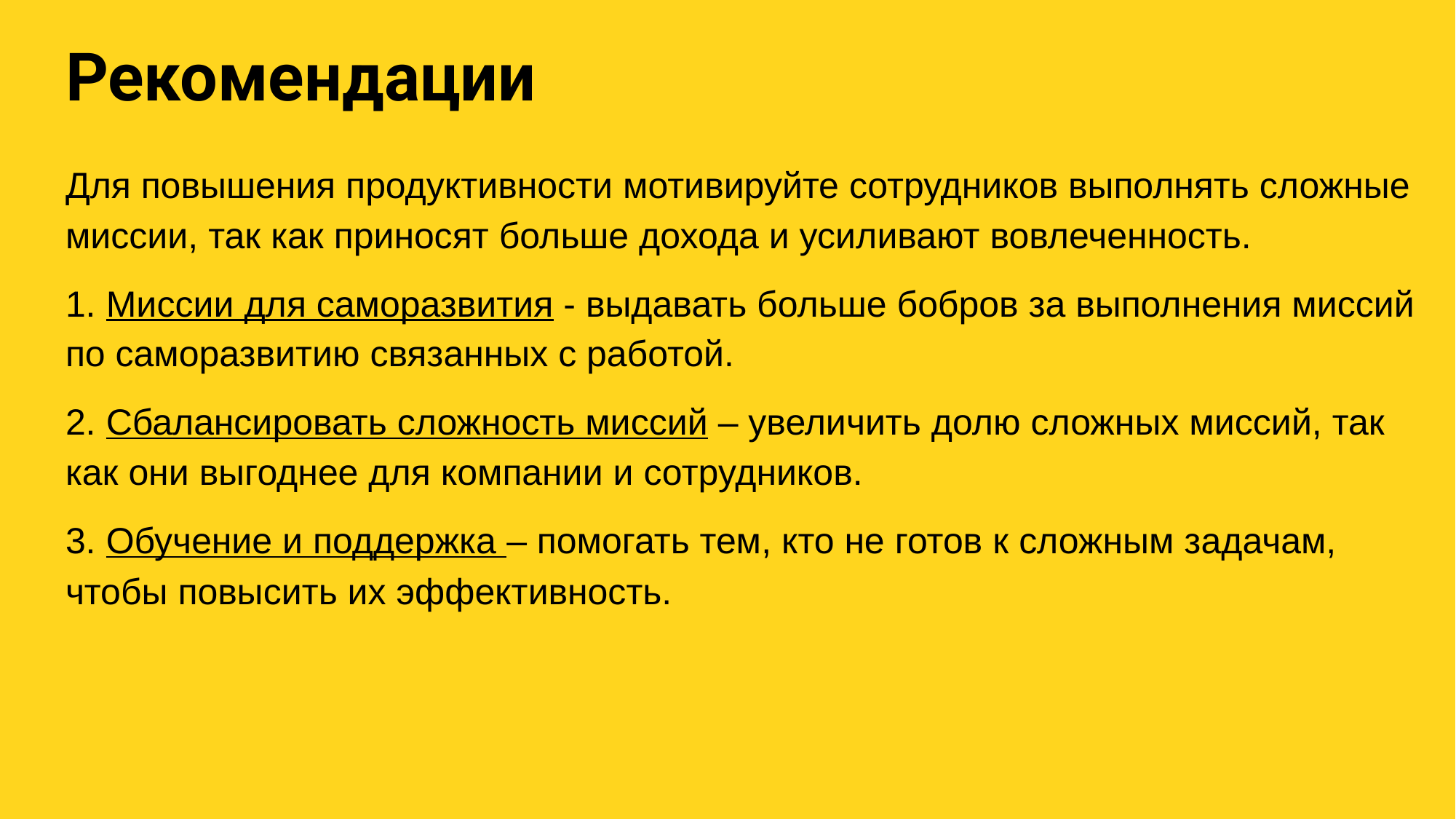

# Рекомендации
Для повышения продуктивности мотивируйте сотрудников выполнять сложные миссии, так как приносят больше дохода и усиливают вовлеченность.
1. Миссии для саморазвития - выдавать больше бобров за выполнения миссий по саморазвитию связанных с работой.
2. Сбалансировать сложность миссий – увеличить долю сложных миссий, так как они выгоднее для компании и сотрудников.
3. Обучение и поддержка – помогать тем, кто не готов к сложным задачам, чтобы повысить их эффективность.